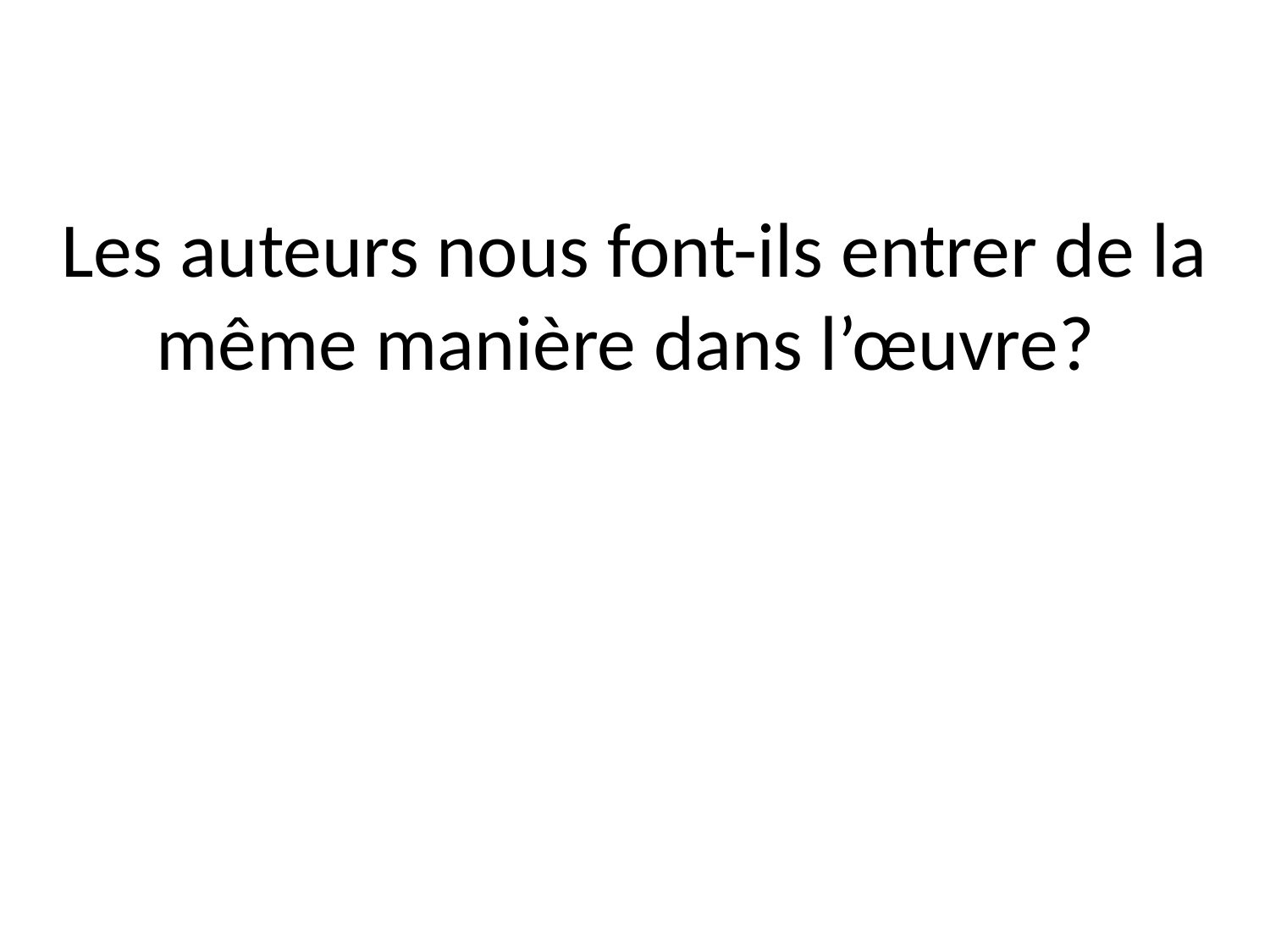

Les auteurs nous font-ils entrer de la même manière dans l’œuvre?